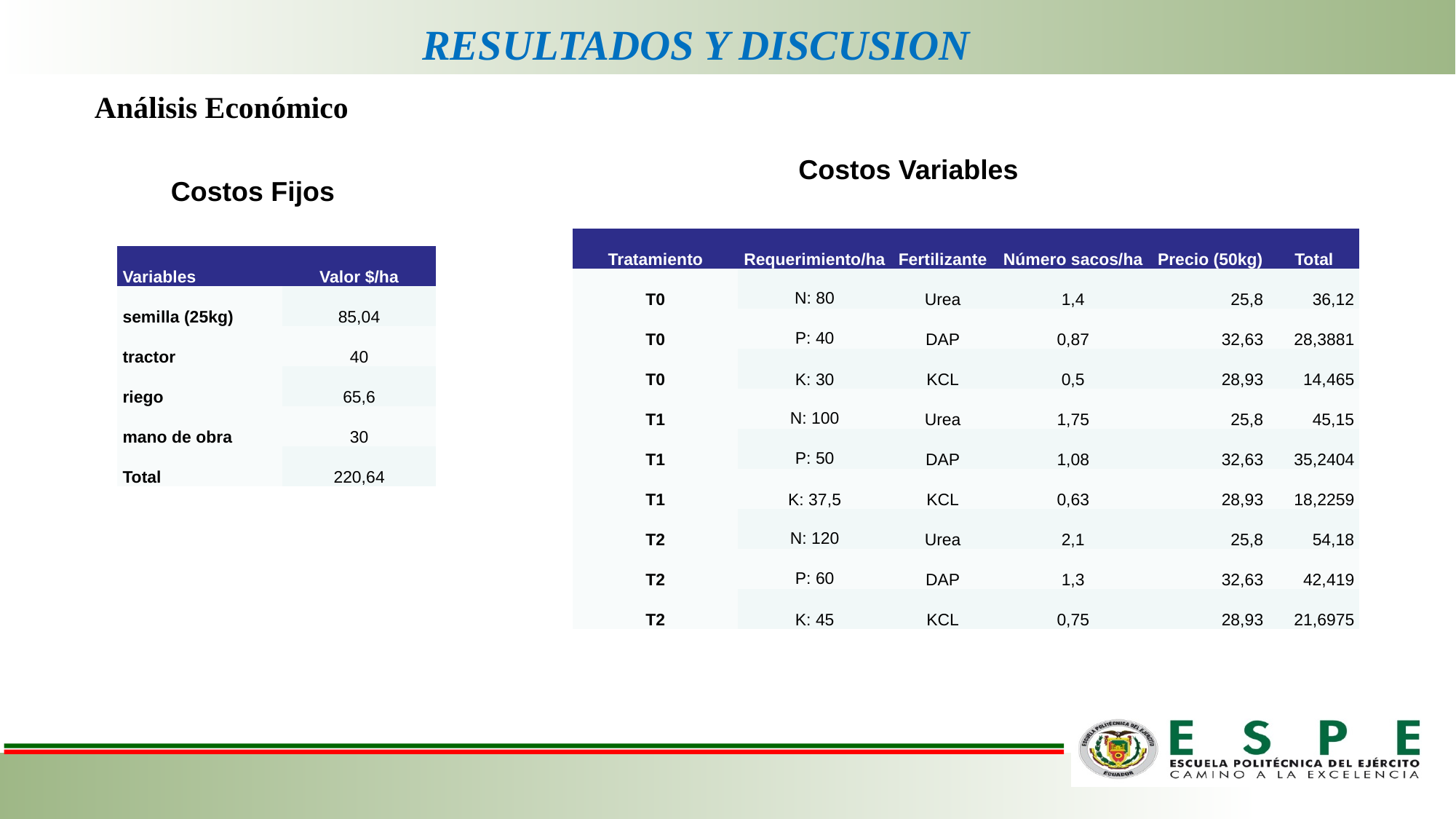

RESULTADOS Y DISCUSION
Análisis Económico
Costos Variables
Costos Fijos
| Tratamiento | Requerimiento/ha | Fertilizante | Número sacos/ha | Precio (50kg) | Total |
| --- | --- | --- | --- | --- | --- |
| T0 | N: 80 | Urea | 1,4 | 25,8 | 36,12 |
| T0 | P: 40 | DAP | 0,87 | 32,63 | 28,3881 |
| T0 | K: 30 | KCL | 0,5 | 28,93 | 14,465 |
| T1 | N: 100 | Urea | 1,75 | 25,8 | 45,15 |
| T1 | P: 50 | DAP | 1,08 | 32,63 | 35,2404 |
| T1 | K: 37,5 | KCL | 0,63 | 28,93 | 18,2259 |
| T2 | N: 120 | Urea | 2,1 | 25,8 | 54,18 |
| T2 | P: 60 | DAP | 1,3 | 32,63 | 42,419 |
| T2 | K: 45 | KCL | 0,75 | 28,93 | 21,6975 |
| Variables | Valor $/ha |
| --- | --- |
| semilla (25kg) | 85,04 |
| tractor | 40 |
| riego | 65,6 |
| mano de obra | 30 |
| Total | 220,64 |